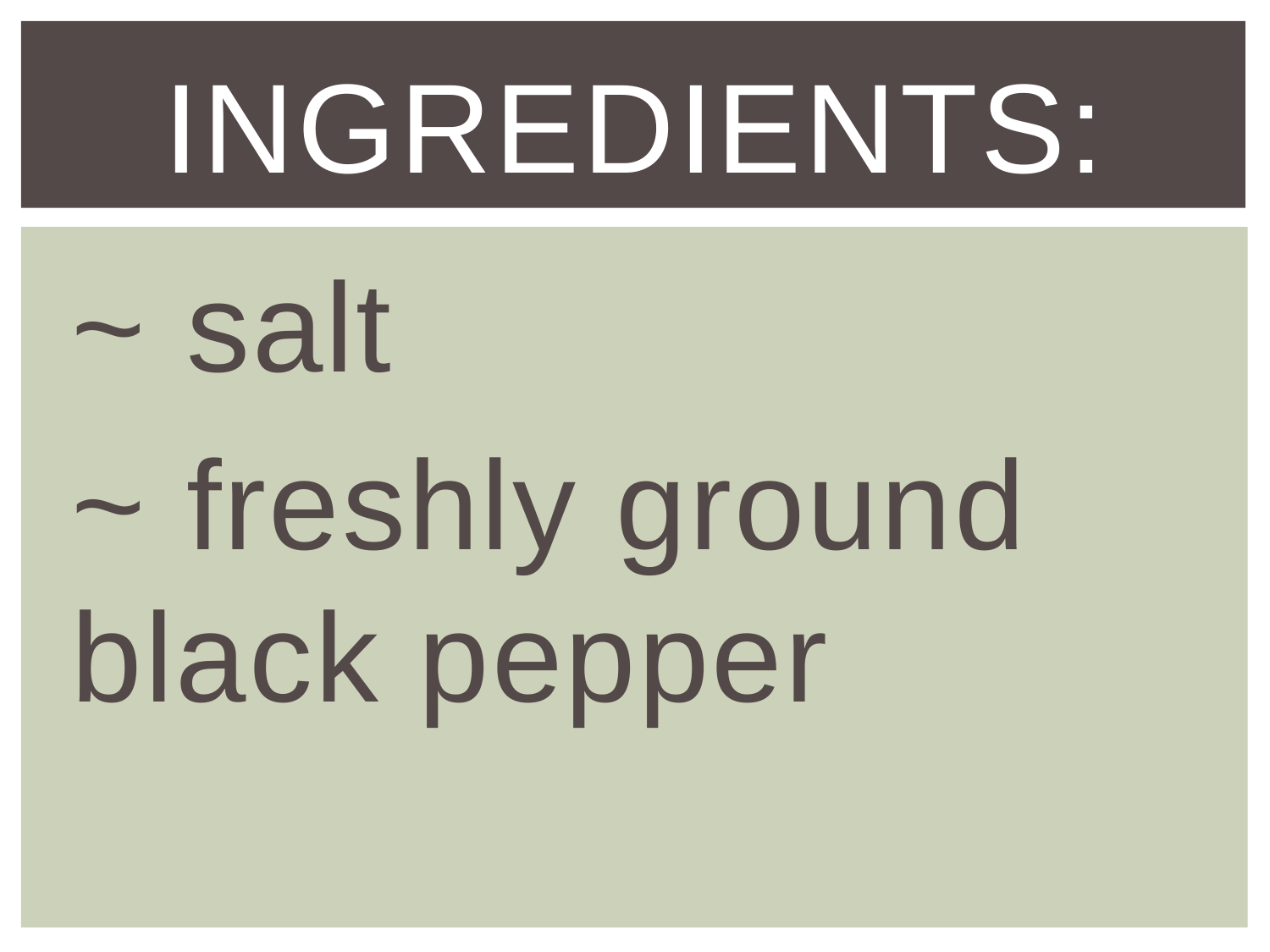

# Ingredients:
~ salt
~ freshly ground black pepper